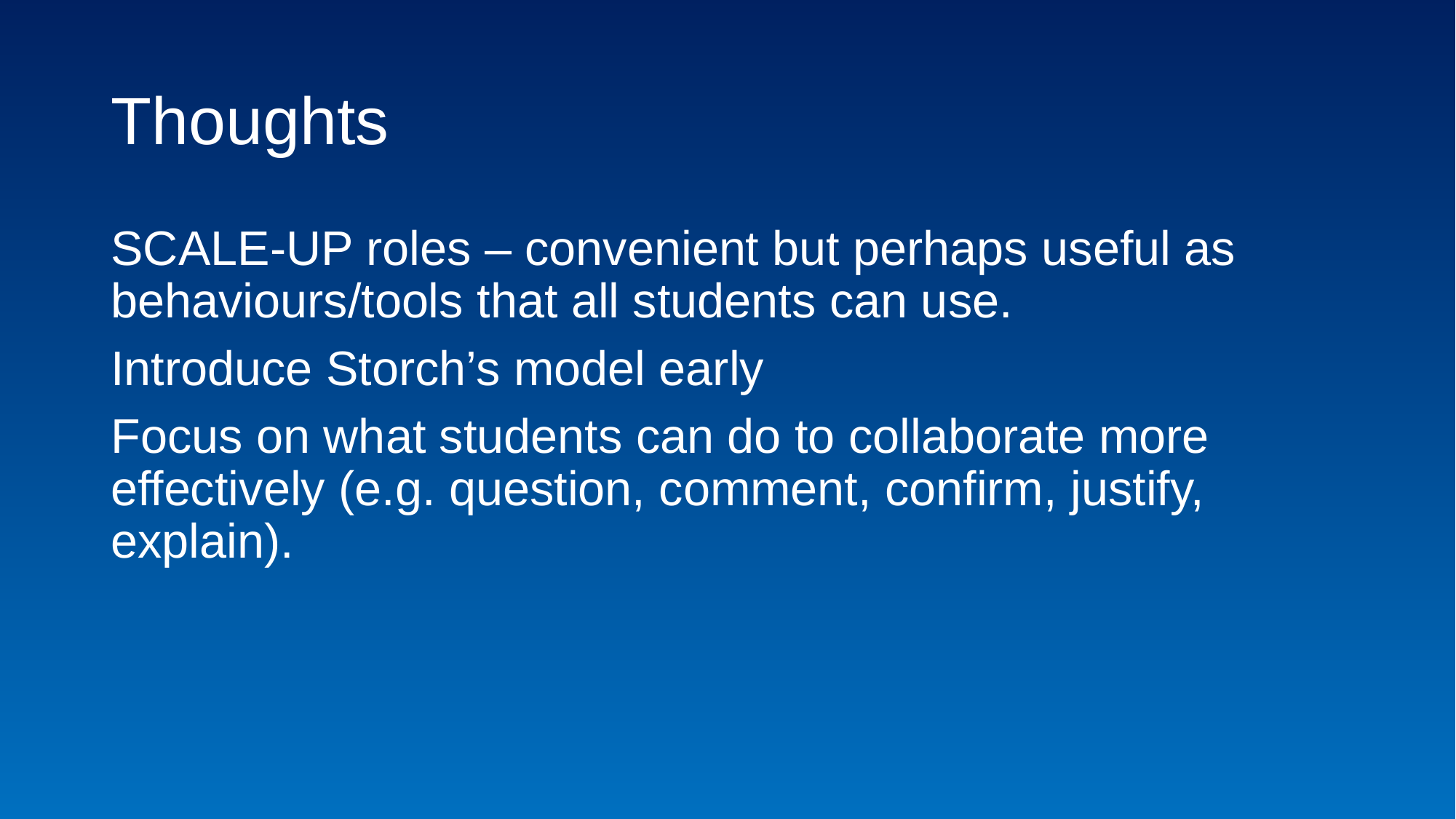

# Thoughts
SCALE-UP roles – convenient but perhaps useful as behaviours/tools that all students can use.
Introduce Storch’s model early
Focus on what students can do to collaborate more effectively (e.g. question, comment, confirm, justify, explain).